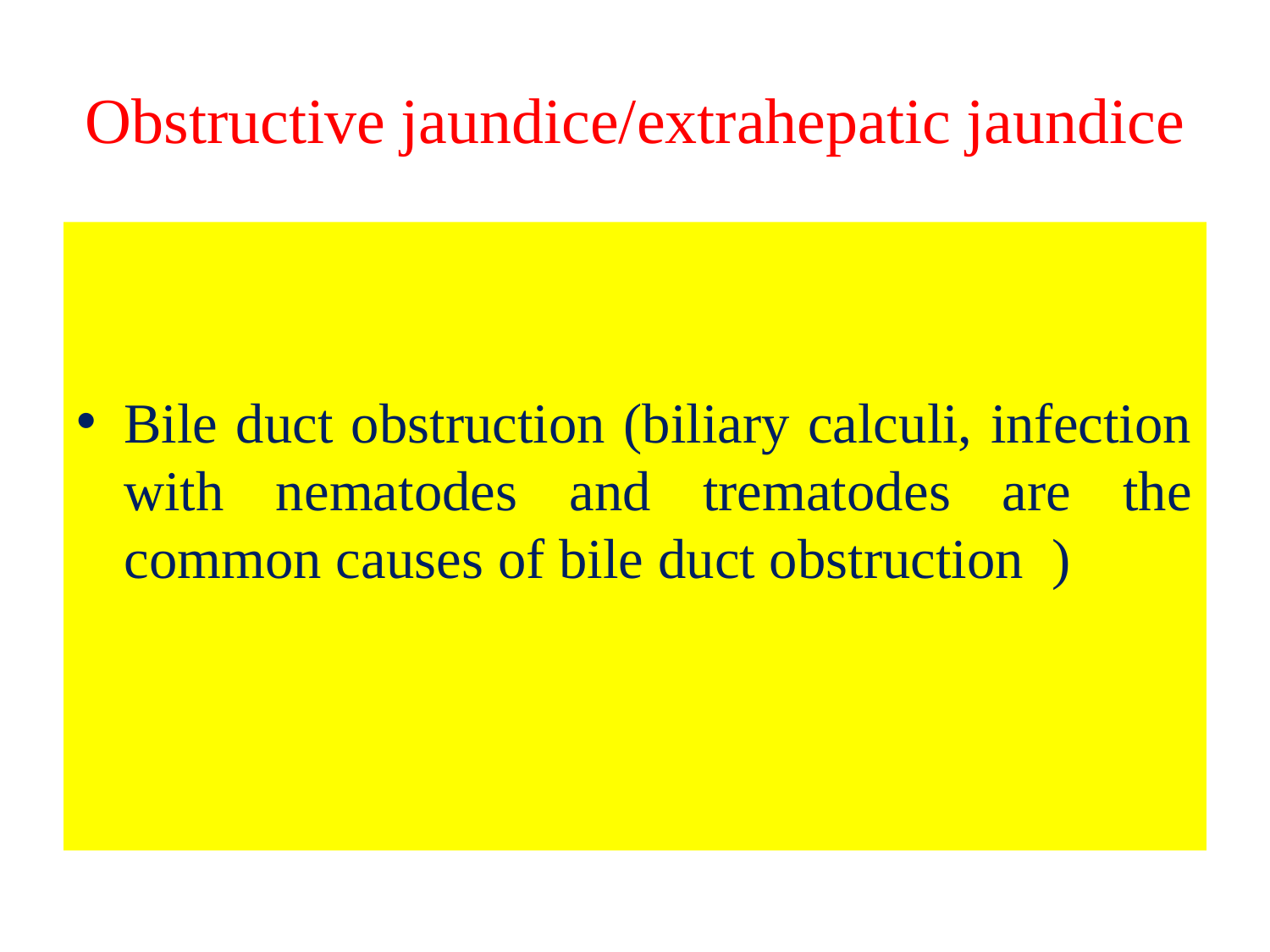

# Obstructive jaundice/extrahepatic jaundice

Bile duct obstruction (biliary calculi, infection with nematodes and trematodes are the common causes of bile duct obstruction  )